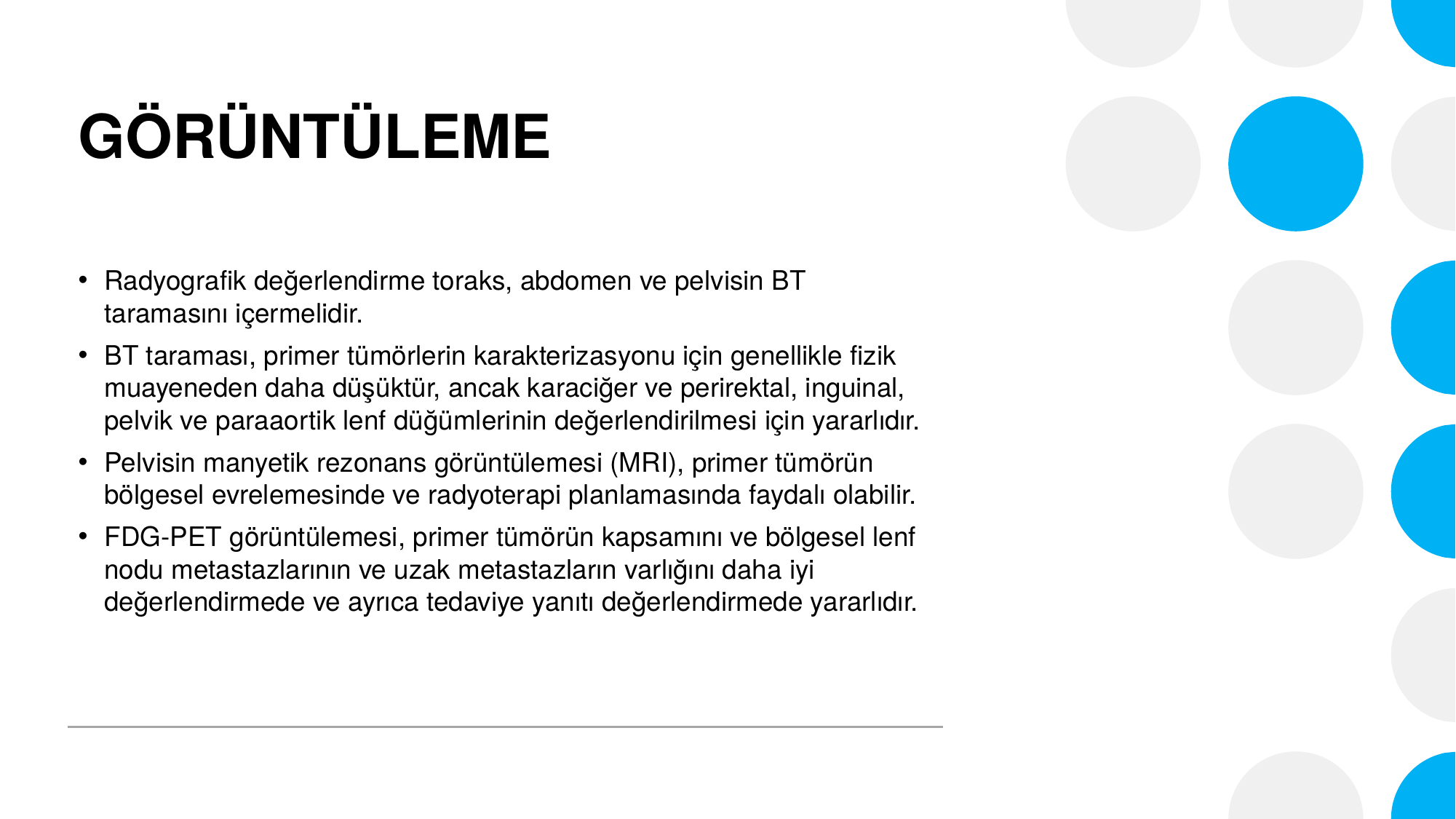

# GÖRÜNTÜLEME
Radyografik değerlendirme toraks, abdomen ve pelvisin BT taramasını içermelidir.
BT taraması, primer tümörlerin karakterizasyonu için genellikle fizik muayeneden daha düşüktür, ancak karaciğer ve perirektal, inguinal, pelvik ve paraaortik lenf düğümlerinin değerlendirilmesi için yararlıdır.
Pelvisin manyetik rezonans görüntülemesi (MRI), primer tümörün bölgesel evrelemesinde ve radyoterapi planlamasında faydalı olabilir.
FDG-PET görüntülemesi, primer tümörün kapsamını ve bölgesel lenf nodu metastazlarının ve uzak metastazların varlığını daha iyi değerlendirmede ve ayrıca tedaviye yanıtı değerlendirmede yararlıdır.